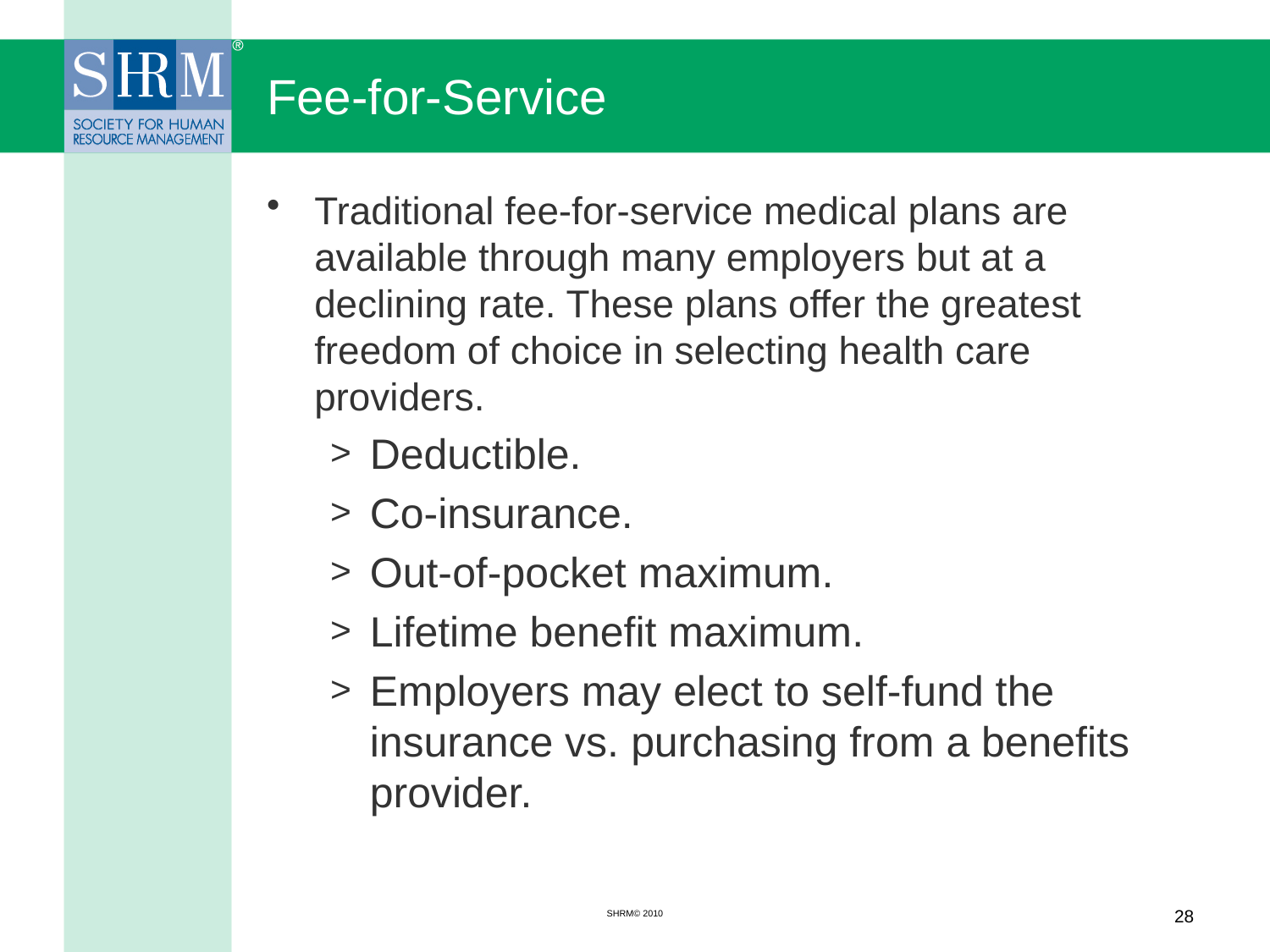

# Fee-for-Service
Traditional fee-for-service medical plans are available through many employers but at a declining rate. These plans offer the greatest freedom of choice in selecting health care providers.
Deductible.
Co-insurance.
Out-of-pocket maximum.
Lifetime benefit maximum.
Employers may elect to self-fund the insurance vs. purchasing from a benefits provider.

SHRM© 2010
28